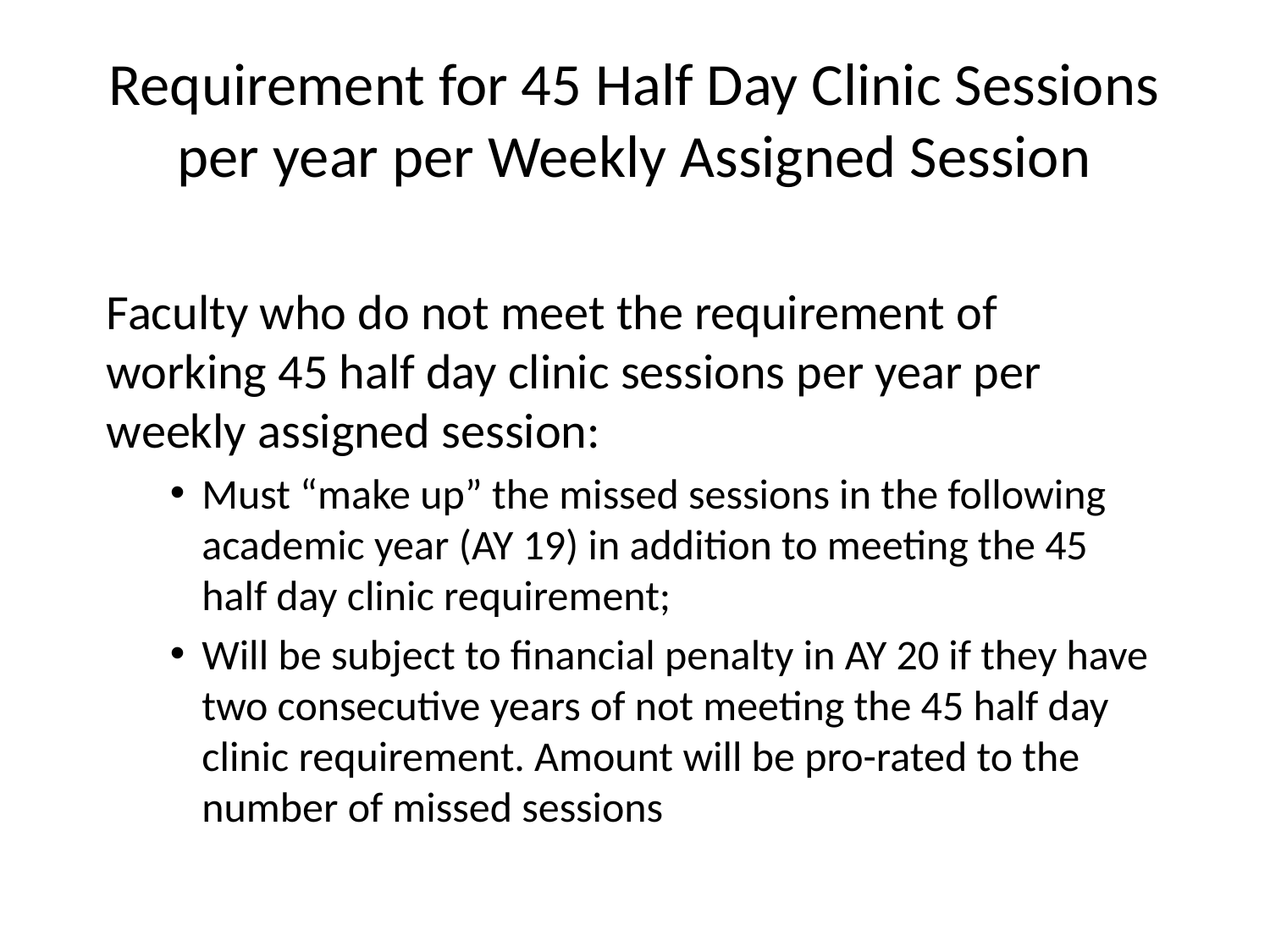

# Requirement for 45 Half Day Clinic Sessions per year per Weekly Assigned Session
Faculty who do not meet the requirement of working 45 half day clinic sessions per year per weekly assigned session:
Must “make up” the missed sessions in the following academic year (AY 19) in addition to meeting the 45 half day clinic requirement;
Will be subject to financial penalty in AY 20 if they have two consecutive years of not meeting the 45 half day clinic requirement. Amount will be pro-rated to the number of missed sessions